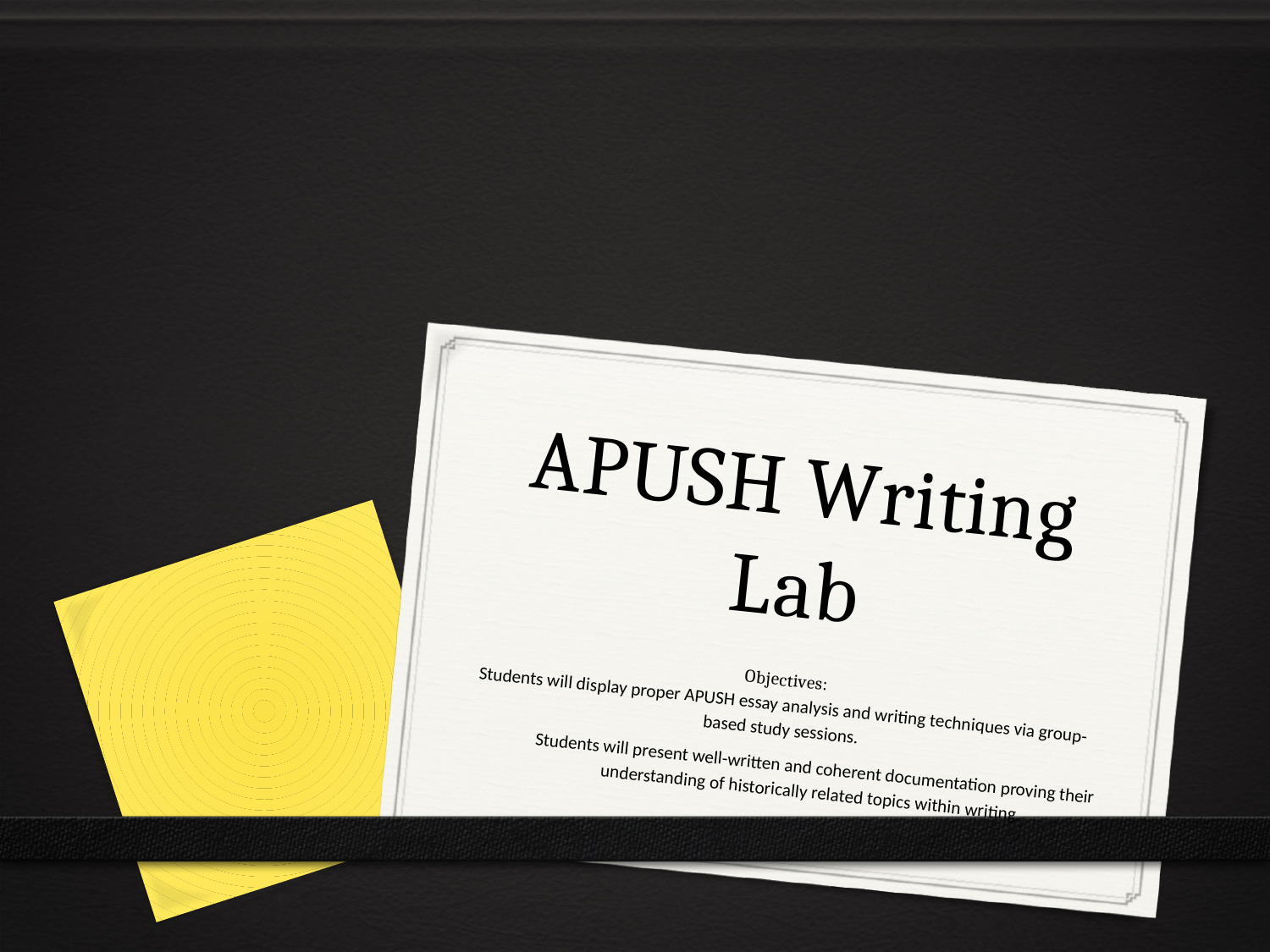

# APUSH Writing Lab
Objectives:
Students will display proper APUSH essay analysis and writing techniques via group-based study sessions.
Students will present well-written and coherent documentation proving their understanding of historically related topics within writing.